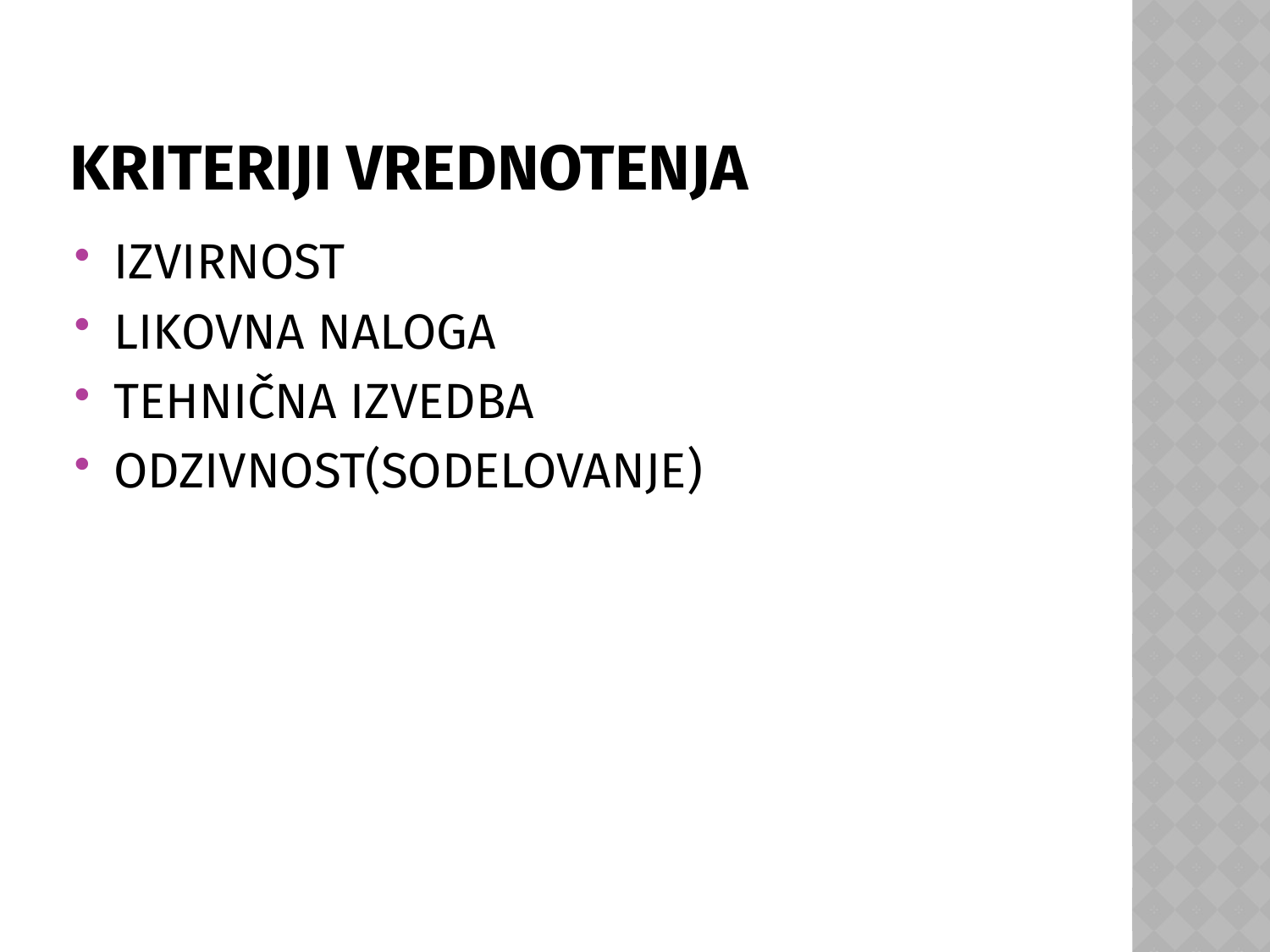

# KRITERIJI VREDNOTENJA
IZVIRNOST
LIKOVNA NALOGA
TEHNIČNA IZVEDBA
ODZIVNOST(SODELOVANJE)